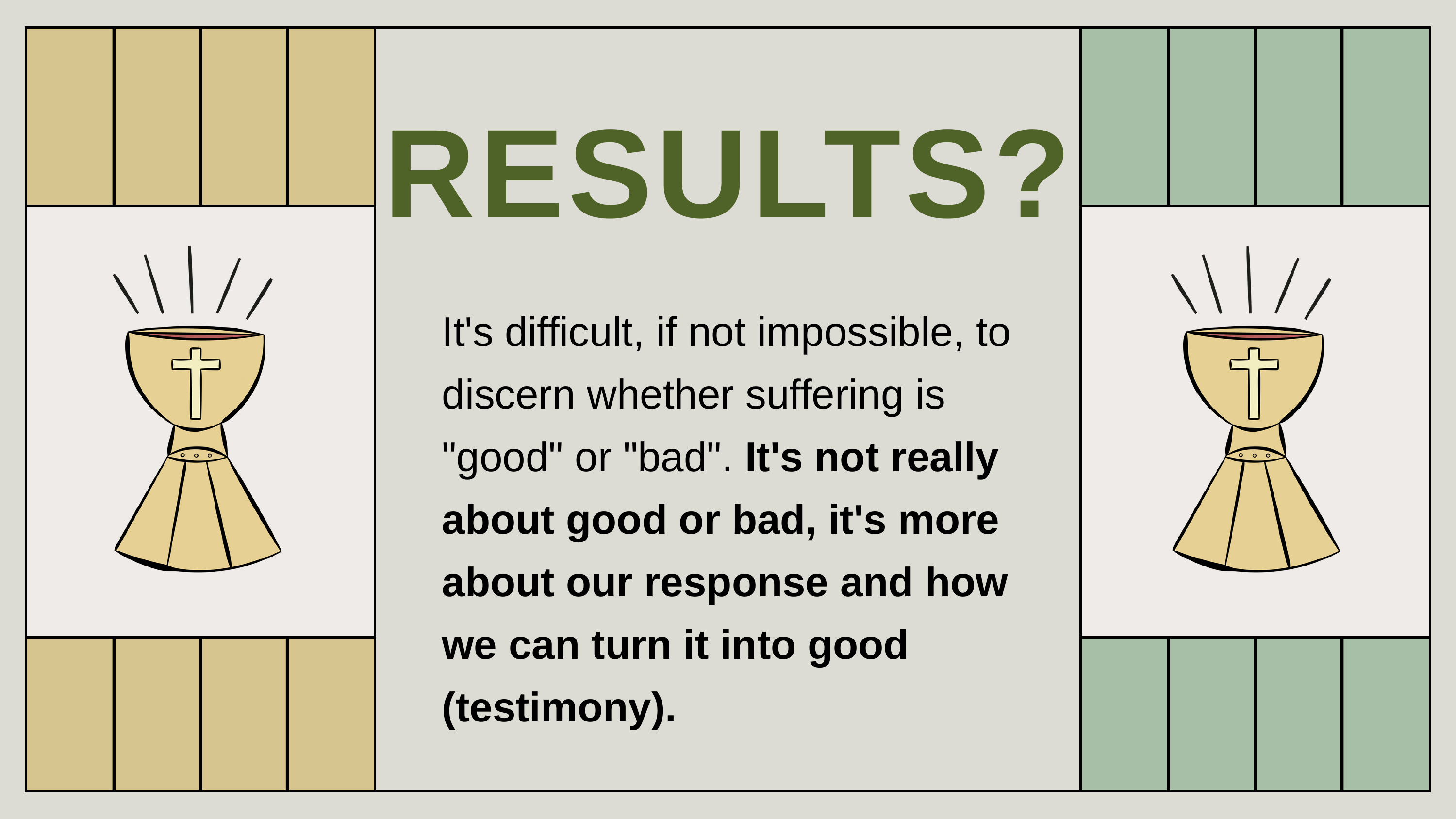

RESULTS?

It's difficult, if not impossible, to discern whether suffering is "good" or "bad". It's not really about good or bad, it's more about our response and how we can turn it into good (testimony).